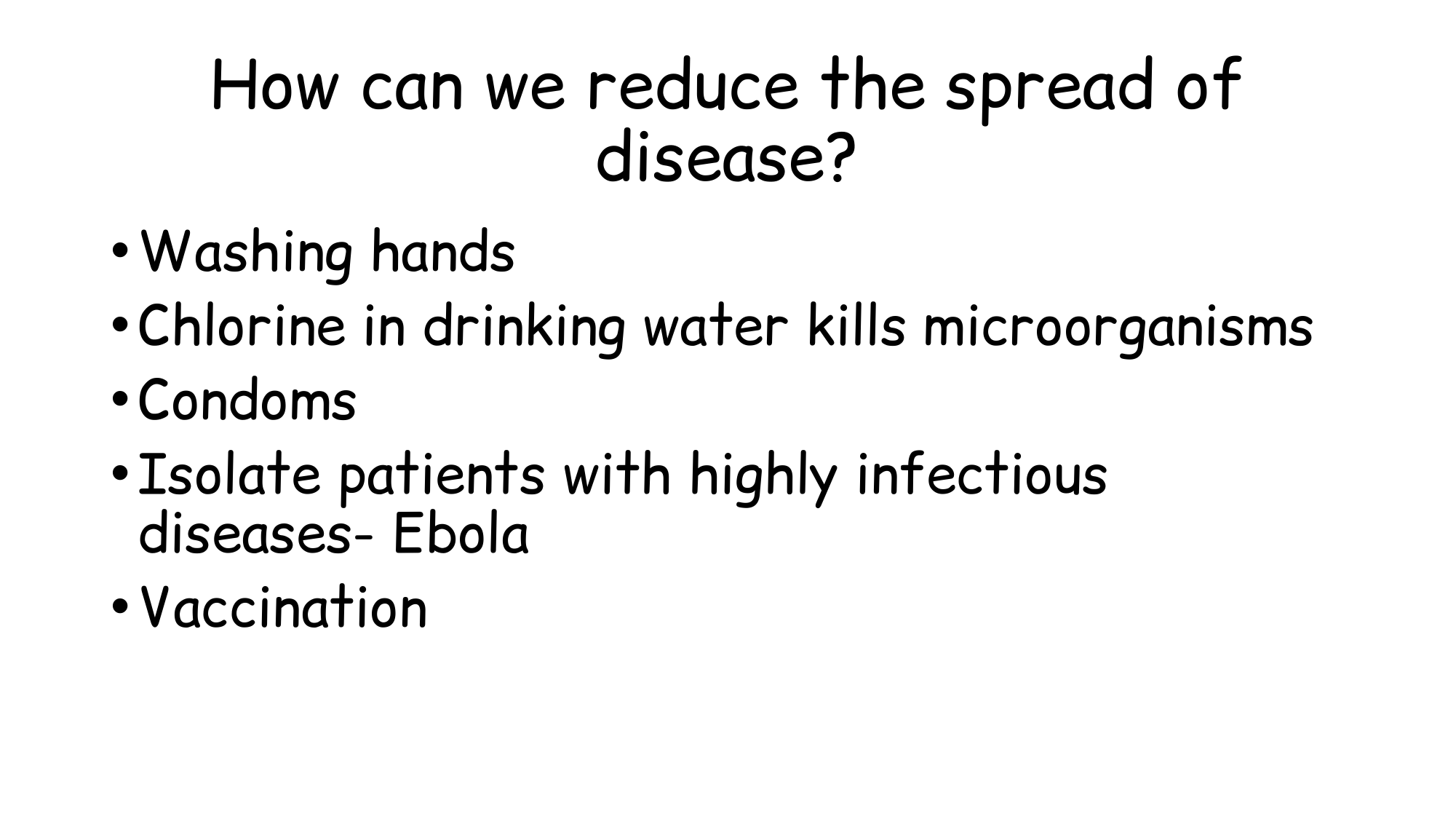

# How can we reduce the spread of disease?
Washing hands
Chlorine in drinking water kills microorganisms
Condoms
Isolate patients with highly infectious diseases- Ebola
Vaccination